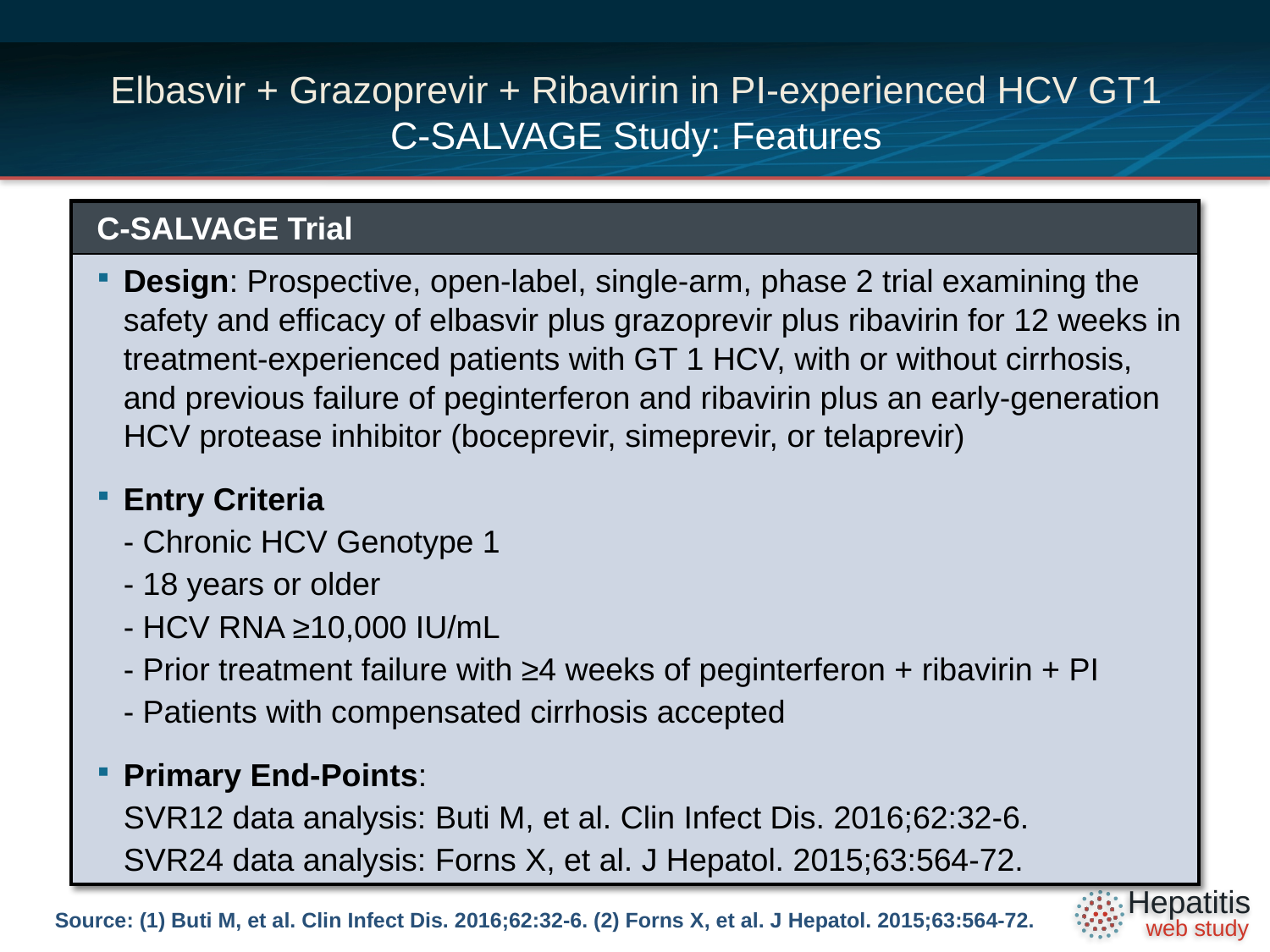

# Elbasvir + Grazoprevir + Ribavirin in PI-experienced HCV GT1 C-SALVAGE Study: Features
| C-SALVAGE Trial |
| --- |
| Design: Prospective, open-label, single-arm, phase 2 trial examining the safety and efficacy of elbasvir plus grazoprevir plus ribavirin for 12 weeks in treatment-experienced patients with GT 1 HCV, with or without cirrhosis, and previous failure of peginterferon and ribavirin plus an early-generation HCV protease inhibitor (boceprevir, simeprevir, or telaprevir) Entry Criteria - Chronic HCV Genotype 1 - 18 years or older - HCV RNA ≥10,000 IU/mL - Prior treatment failure with ≥4 weeks of peginterferon + ribavirin + PI - Patients with compensated cirrhosis accepted Primary End-Points: SVR12 data analysis: Buti M, et al. Clin Infect Dis. 2016;62:32-6. SVR24 data analysis: Forns X, et al. J Hepatol. 2015;63:564-72. |
Source: (1) Buti M, et al. Clin Infect Dis. 2016;62:32-6. (2) Forns X, et al. J Hepatol. 2015;63:564-72.